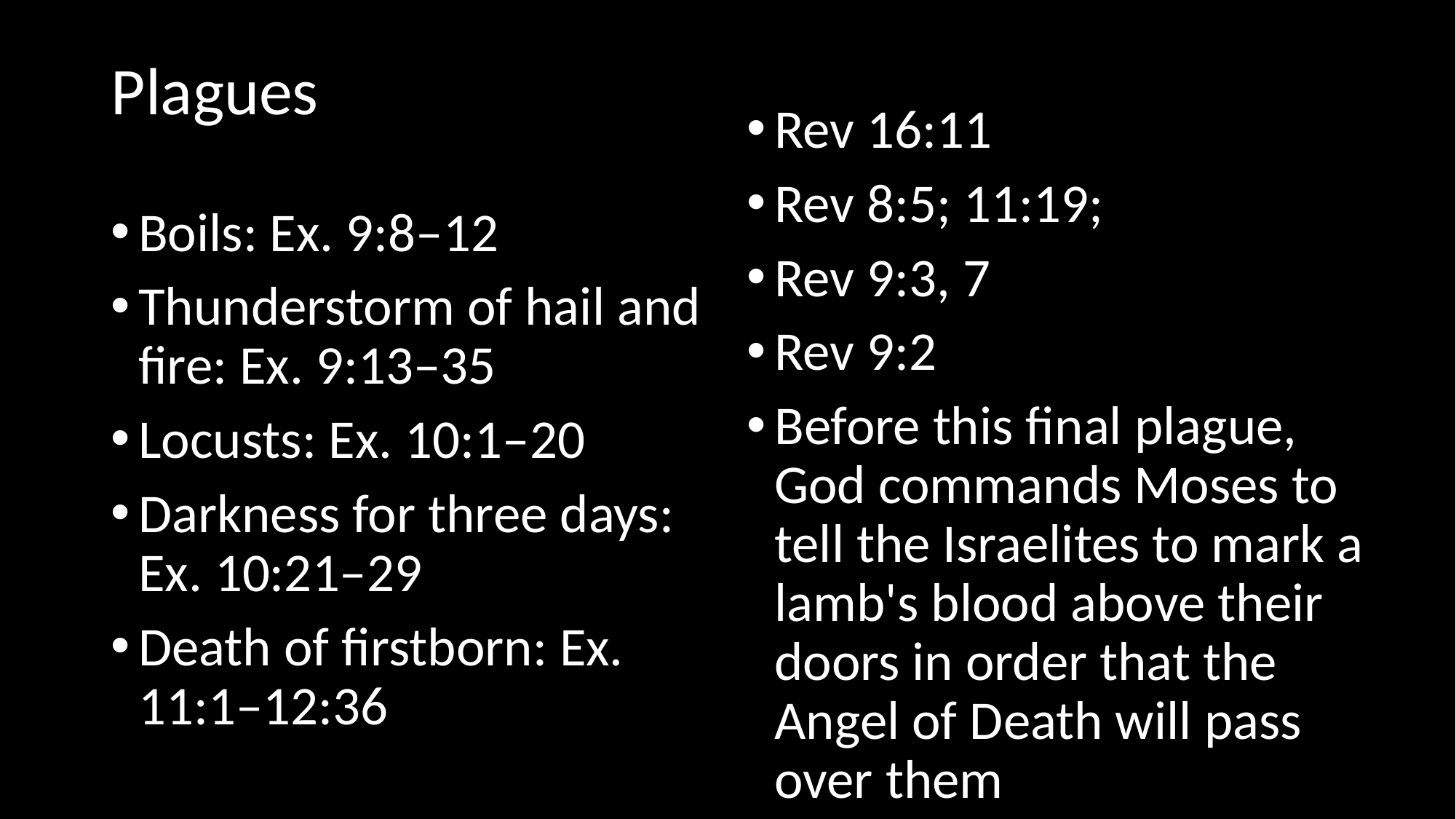

# Plagues
Rev 16:11
Rev 8:5; 11:19;
Rev 9:3, 7
Rev 9:2
Before this final plague, God commands Moses to tell the Israelites to mark a lamb's blood above their doors in order that the Angel of Death will pass over them
Boils: Ex. 9:8–12
Thunderstorm of hail and fire: Ex. 9:13–35
Locusts: Ex. 10:1–20
Darkness for three days: Ex. 10:21–29
Death of firstborn: Ex. 11:1–12:36